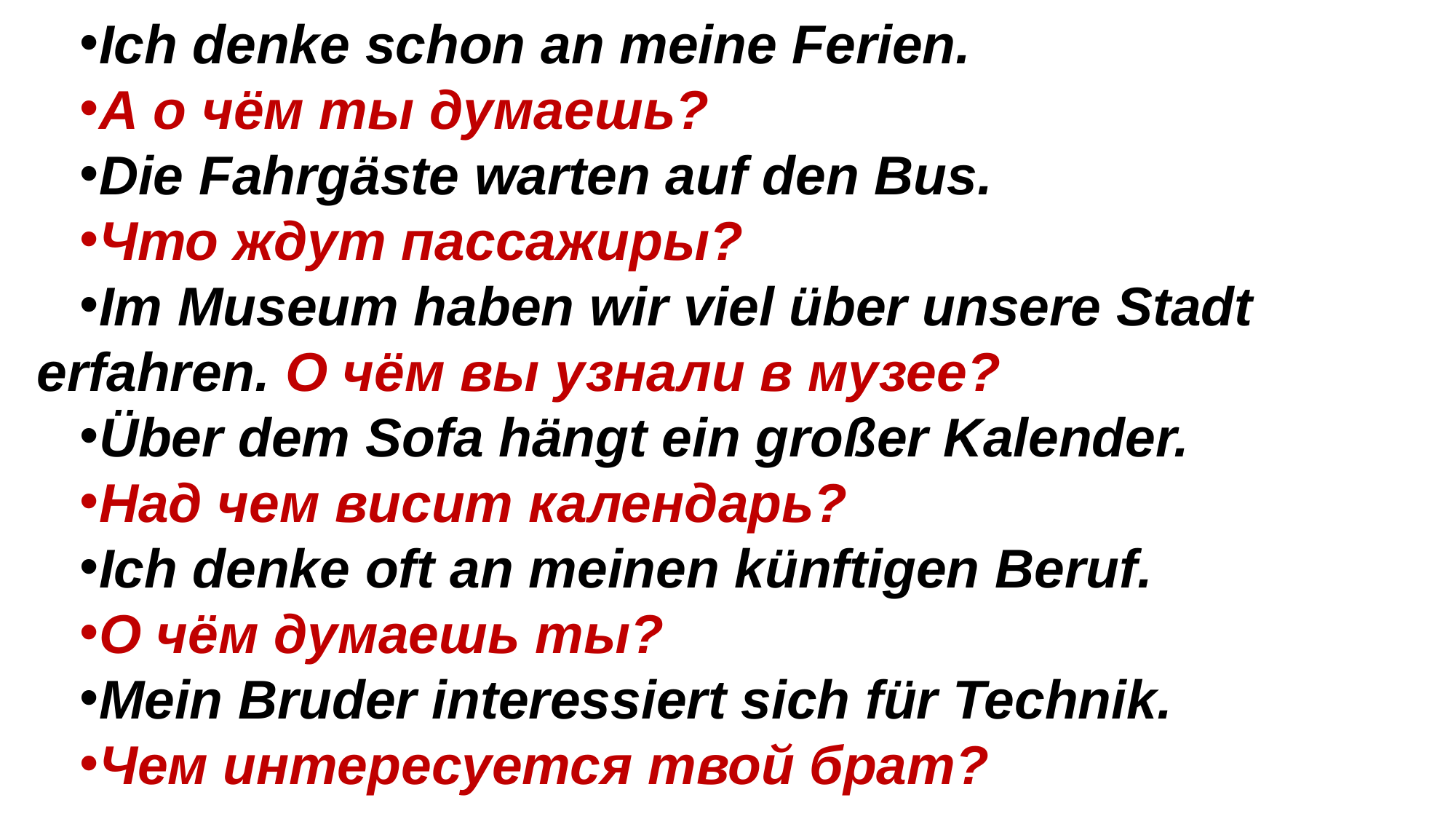

Ich denke schon an meine Ferien.
А о чём ты думаешь?
Die Fahrgäste warten auf den Bus.
Что ждут пассажиры?
Im Museum haben wir viel über unsere Stadt erfahren. О чём вы узнали в музее?
Über dem Sofa hängt ein großer Kalender.
Над чем висит календарь?
Ich denke oft an meinen künftigen Beruf.
О чём думаешь ты?
Mein Bruder interessiert sich für Technik.
Чем интересуется твой брат?